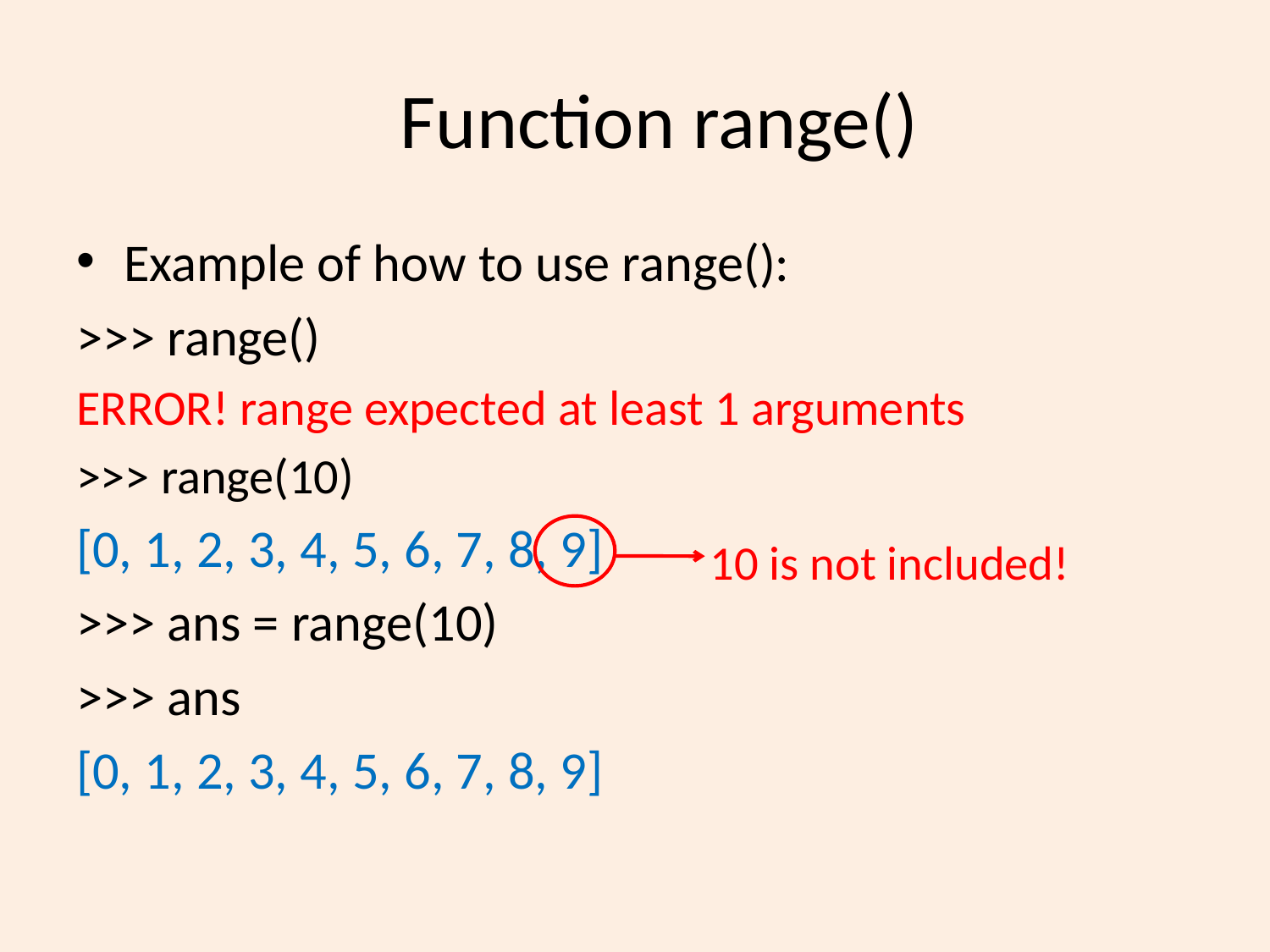

# Function range()
Example of how to use range():
>>> range()
ERROR! range expected at least 1 arguments
>>> range(10)
[0, 1, 2, 3, 4, 5, 6, 7, 8, 9]
>>> ans = range(10)
>>> ans
[0, 1, 2, 3, 4, 5, 6, 7, 8, 9]

   10 is not included!